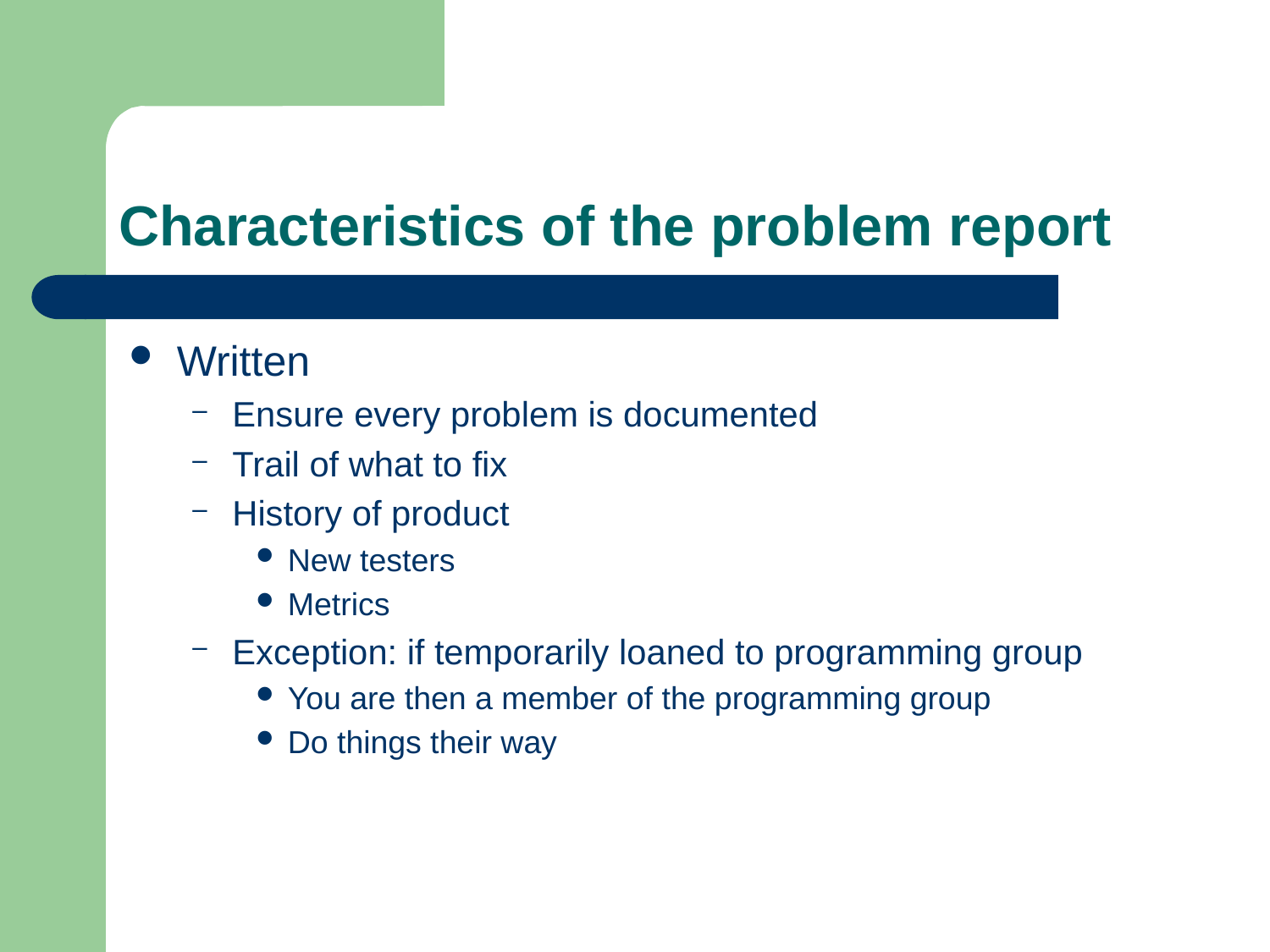

# Characteristics of the problem report
Written
Ensure every problem is documented
Trail of what to fix
History of product
New testers
Metrics
Exception: if temporarily loaned to programming group
You are then a member of the programming group
Do things their way